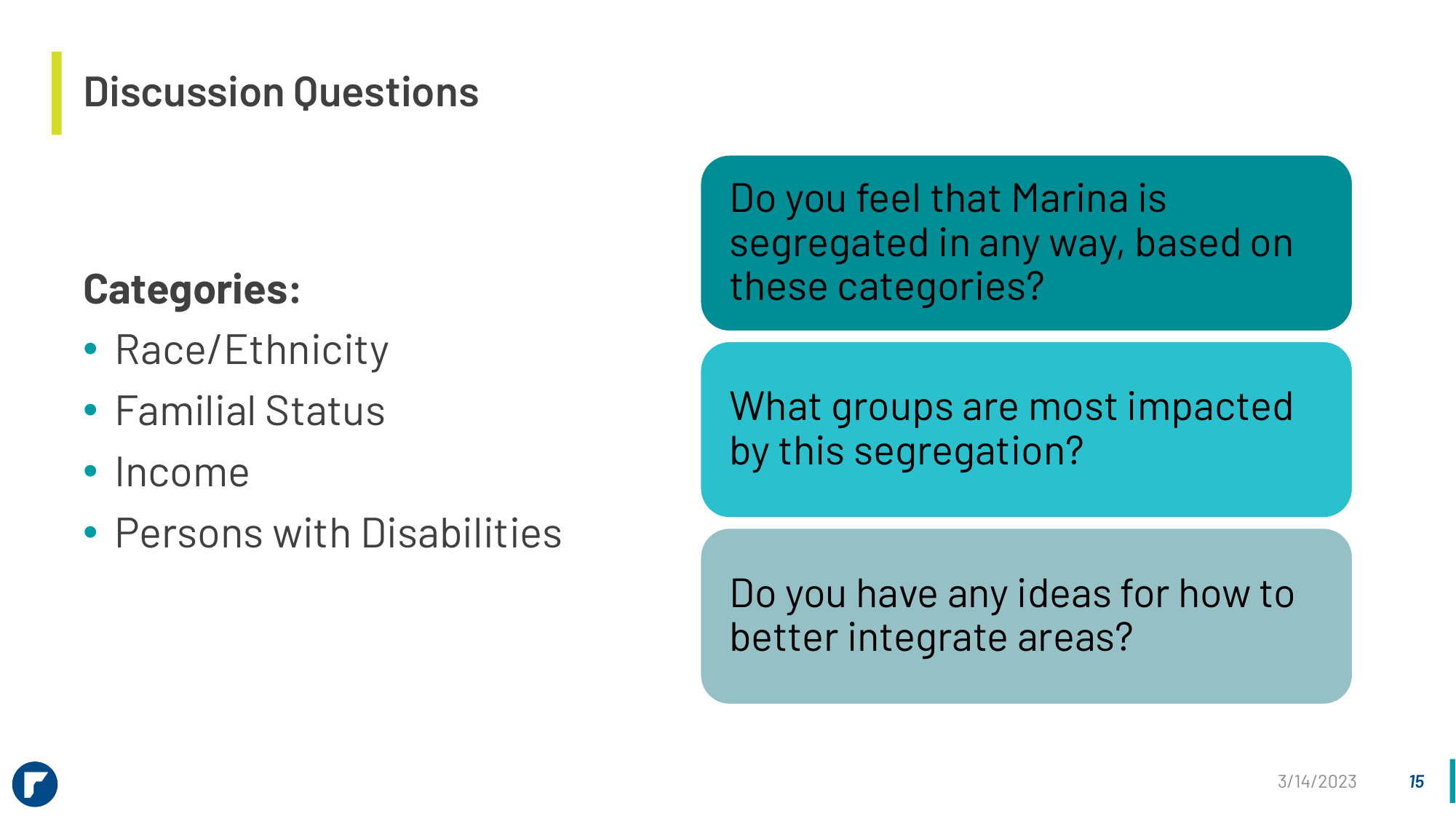

# Discussion Questions
Do you feel that Marina is segregated in any way, based on these categories?
What groups are most impacted by this segregation?
Do you have any ideas for how to better integrate areas?
Categories:
Race/Ethnicity
Familial Status
Income
Persons with Disabilities

3/14/2023
15